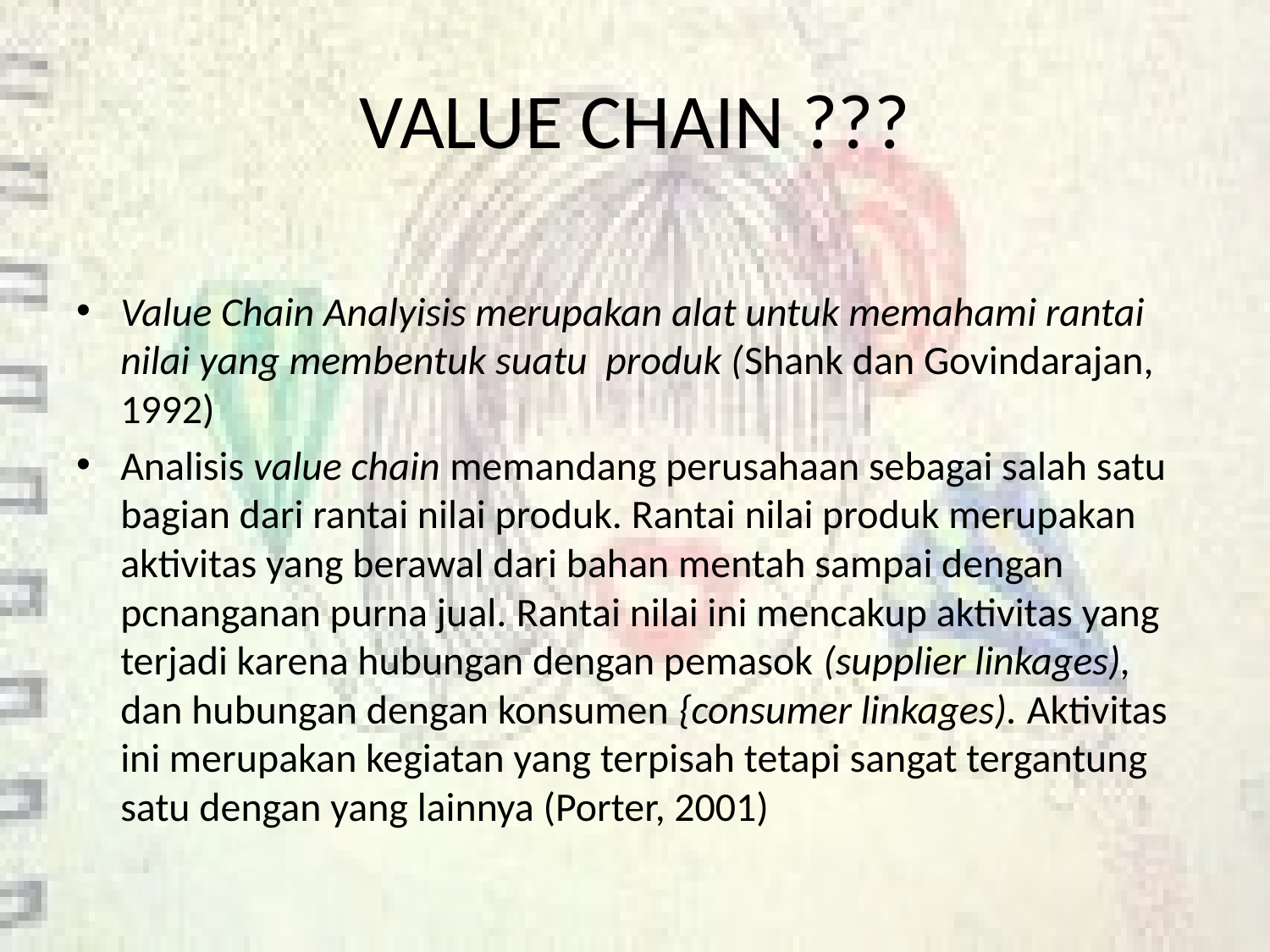

# VALUE CHAIN ???

Value Chain Analyisis merupakan alat untuk memahami rantai nilai yang membentuk suatu  produk (Shank dan Govindarajan, 1992)
Analisis value chain memandang perusahaan sebagai salah satu bagian dari rantai nilai produk. Rantai nilai produk merupakan aktivitas yang berawal dari bahan mentah sampai dengan pcnanganan purna jual. Rantai nilai ini mencakup aktivitas yang terjadi karena hubungan dengan pemasok (supplier linkages), dan hubungan dengan konsumen {consumer linkages). Aktivitas ini merupakan kegiatan yang terpisah tetapi sangat tergantung satu dengan yang lainnya (Porter, 2001)